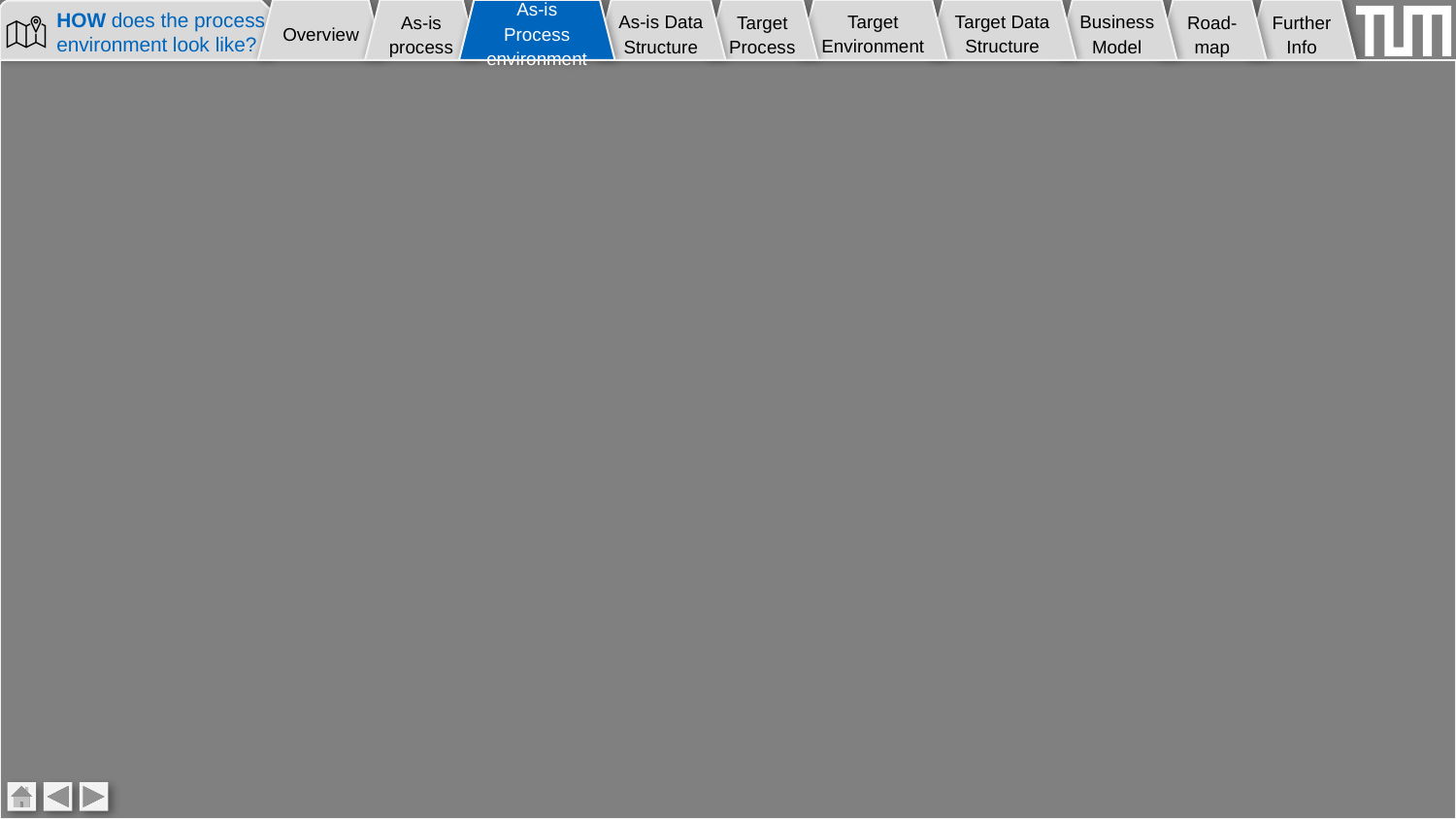

Overview
As-is process
As-is Process environment
As-is Data Structure
Target Process
Target Environment
Target Data Structure
Business Model
Road-map
Further Info
# Production & Operation Twins As-Is Process Environment